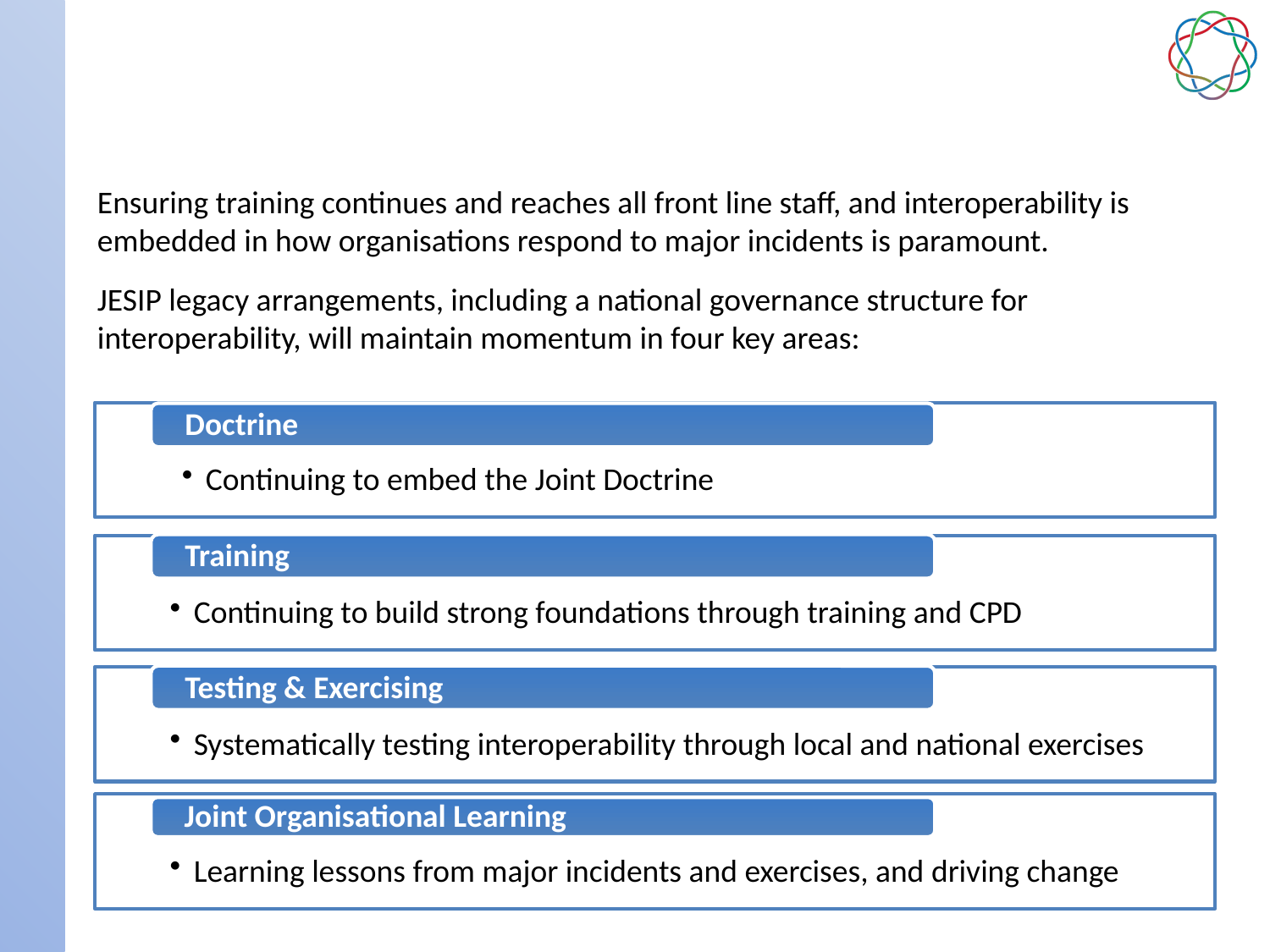

# What will follow JESIP?
Ensuring training continues and reaches all front line staff, and interoperability is embedded in how organisations respond to major incidents is paramount.
JESIP legacy arrangements, including a national governance structure for interoperability, will maintain momentum in four key areas:
Continuing to embed the Joint Doctrine
Doctrine
Continuing to build strong foundations through training and CPD
Training
Systematically testing interoperability through local and national exercises
Testing & Exercising
Learning lessons from major incidents and exercises, and driving change
Joint Organisational Learning